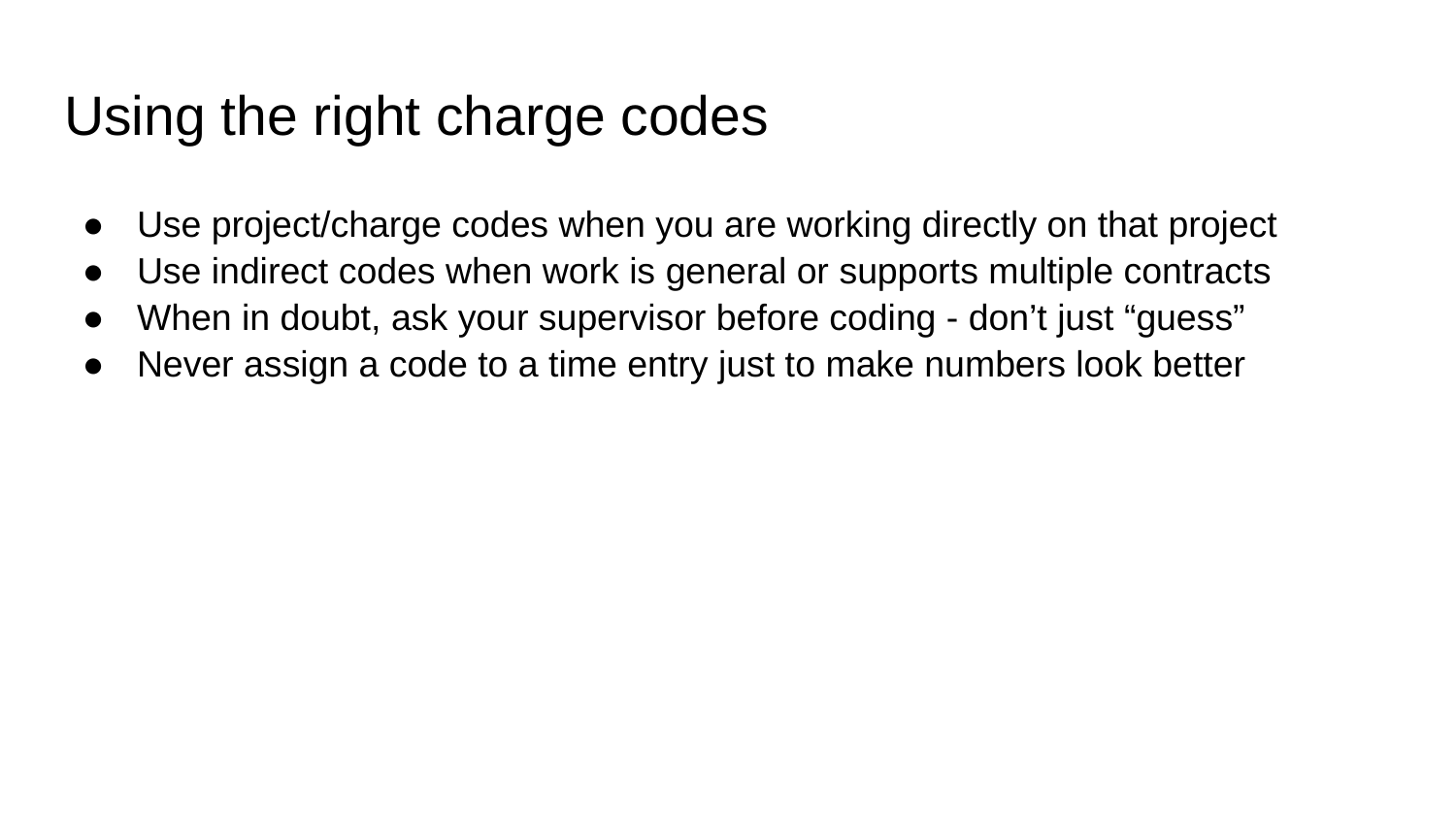

# Using the right charge codes
Use project/charge codes when you are working directly on that project
Use indirect codes when work is general or supports multiple contracts
When in doubt, ask your supervisor before coding - don’t just “guess”
Never assign a code to a time entry just to make numbers look better